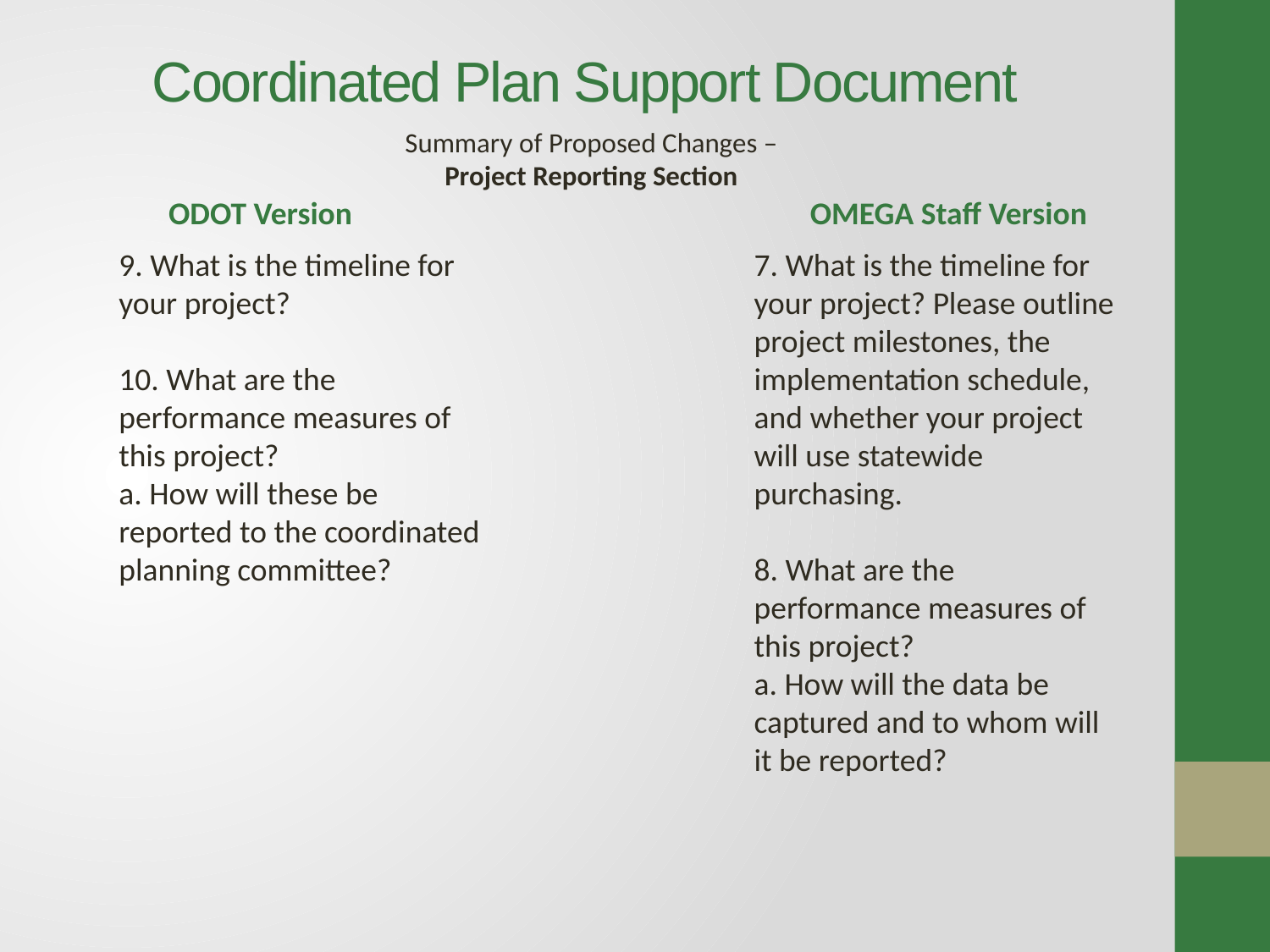

# Coordinated Plan Support Document
Summary of Proposed Changes – Project Reporting Section
ODOT Version
OMEGA Staff Version
9. What is the timeline for your project?

10. What are the performance measures of this project?
a. How will these be reported to the coordinated planning committee?
7. What is the timeline for your project? Please outline project milestones, the implementation schedule, and whether your project will use statewide purchasing.

8. What are the performance measures of this project?
a. How will the data be captured and to whom will it be reported?